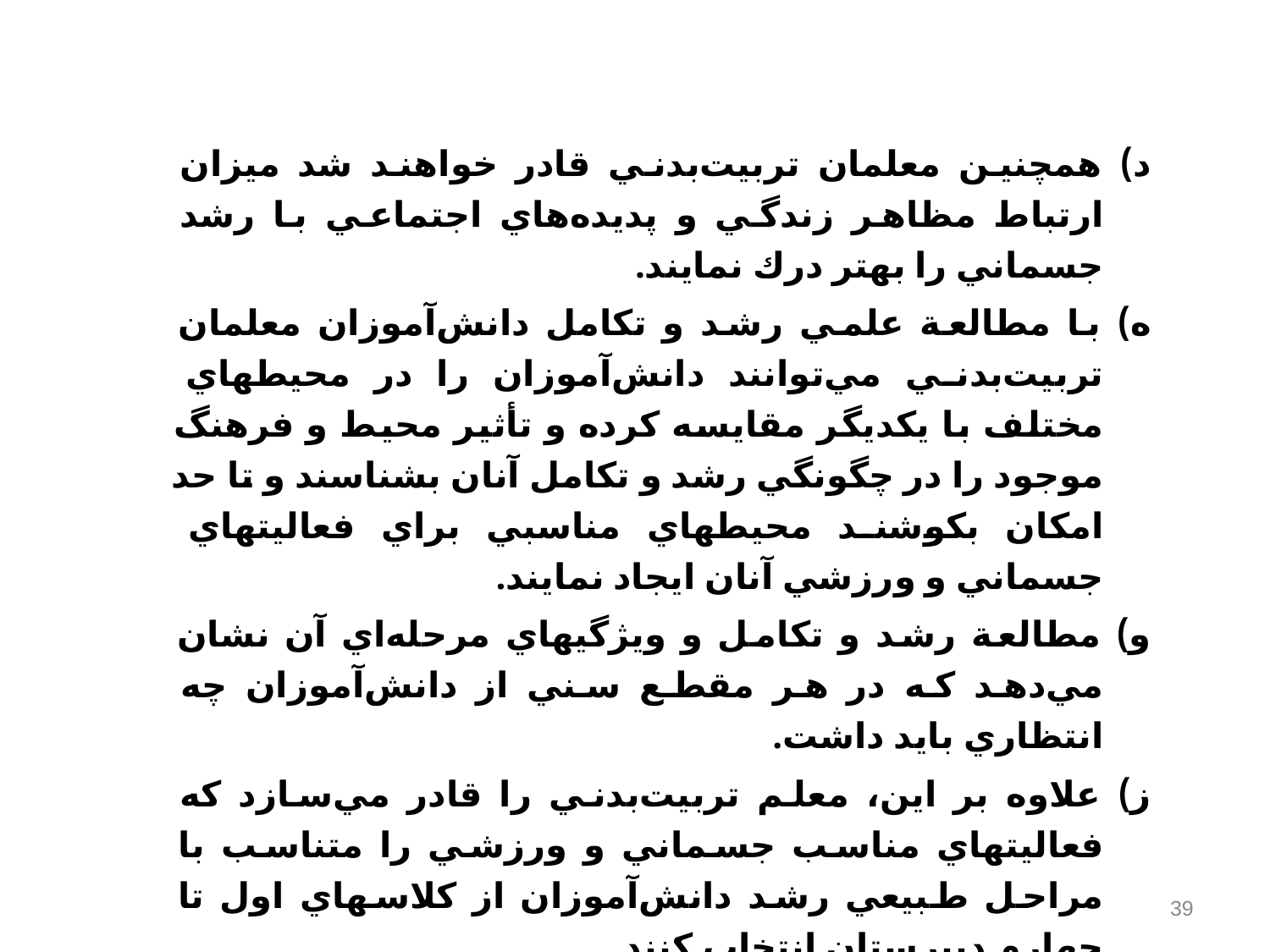

د) همچنين معلمان تربيت‌بدني قادر خواهند شد ميزان ارتباط مظاهر زندگي و پديده‌هاي اجتماعي با رشد جسماني را بهتر درك نمايند.
ه) با مطالعة علمي رشد و تكامل دانش‌آموزان معلمان تربيت‌بدني مي‌توانند دانش‌آموزان را در محيطهاي مختلف با يكديگر مقايسه كرده و تأثير محيط و فرهنگ موجود را در چگونگي رشد و تكامل آنان بشناسند و تا حد امكان بكوشند محيطهاي مناسبي براي فعاليتهاي جسماني و ورزشي آنان ايجاد نمايند.
و) مطالعة رشد و تكامل و ويژگيهاي مرحله‌اي آن نشان مي‌دهد كه در هر مقطع سني از دانش‌آموزان چه انتظاري بايد داشت‌.
ز) علاوه بر اين‌، معلم تربيت‌بدني را قادر مي‌سازد كه فعاليتهاي مناسب جسماني و ورزشي را متناسب با مراحل طبيعي رشد دانش‌آموزان از كلاسهاي اول تا چهارم دبيرستان انتخاب كنند.
ح‌) مطالعة اصول و قوانين رشد و تكامل جسماني دانش‌آموزان به معلمان تربيت‌بدني در شناخت نوع رفتارها، گرايشها و برخوردهاي متناسب در هر سني كمك مي‌كند.
39